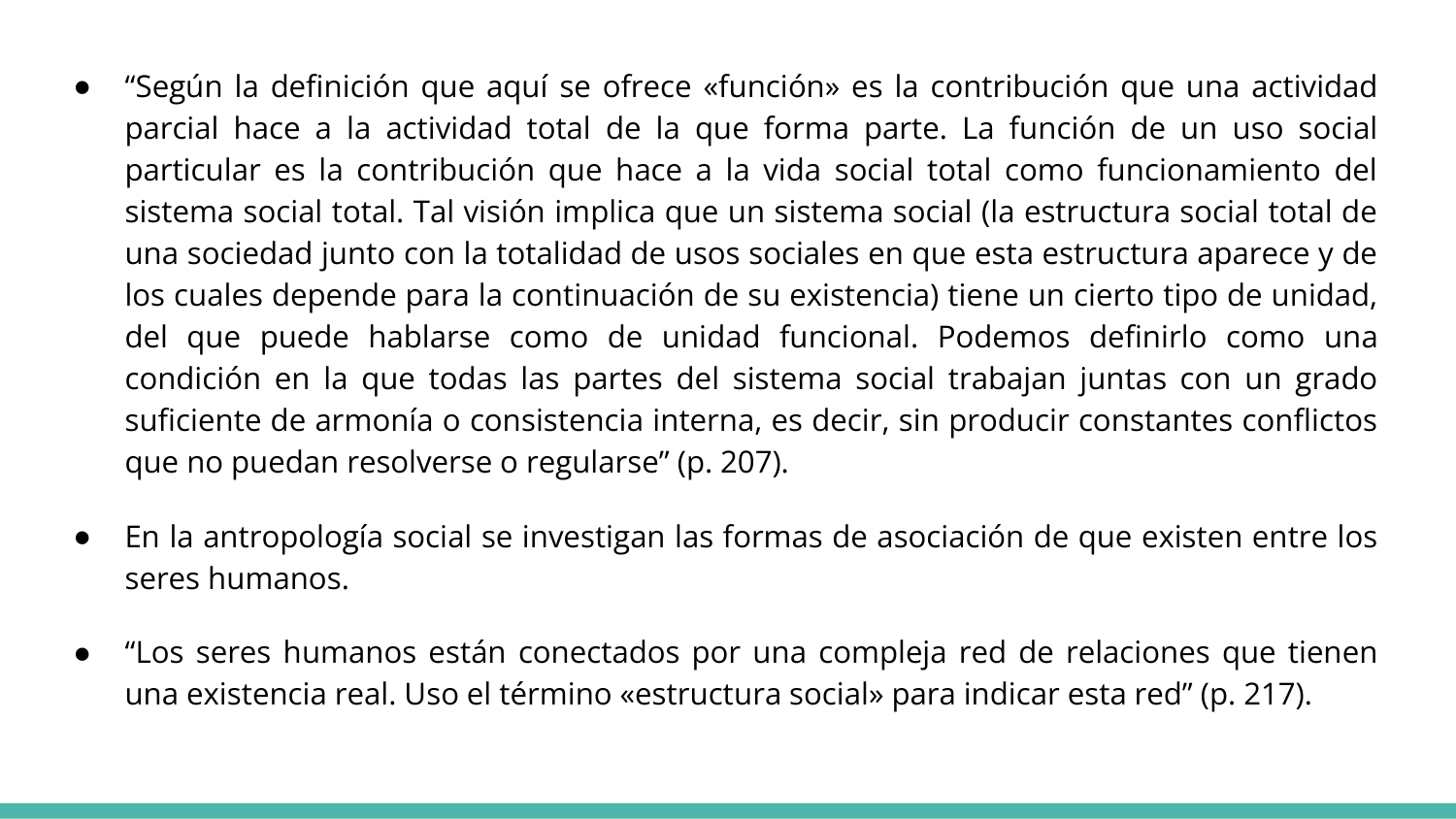

“Según la definición que aquí se ofrece «función» es la contribución que una actividad parcial hace a la actividad total de la que forma parte. La función de un uso social particular es la contribución que hace a la vida social total como funcionamiento del sistema social total. Tal visión implica que un sistema social (la estructura social total de una sociedad junto con la totalidad de usos sociales en que esta estructura aparece y de los cuales depende para la continuación de su existencia) tiene un cierto tipo de unidad, del que puede hablarse como de unidad funcional. Podemos definirlo como una condición en la que todas las partes del sistema social trabajan juntas con un grado suficiente de armonía o consistencia interna, es decir, sin producir constantes conflictos que no puedan resolverse o regularse” (p. 207).
En la antropología social se investigan las formas de asociación de que existen entre los seres humanos.
“Los seres humanos están conectados por una compleja red de relaciones que tienen una existencia real. Uso el término «estructura social» para indicar esta red” (p. 217).